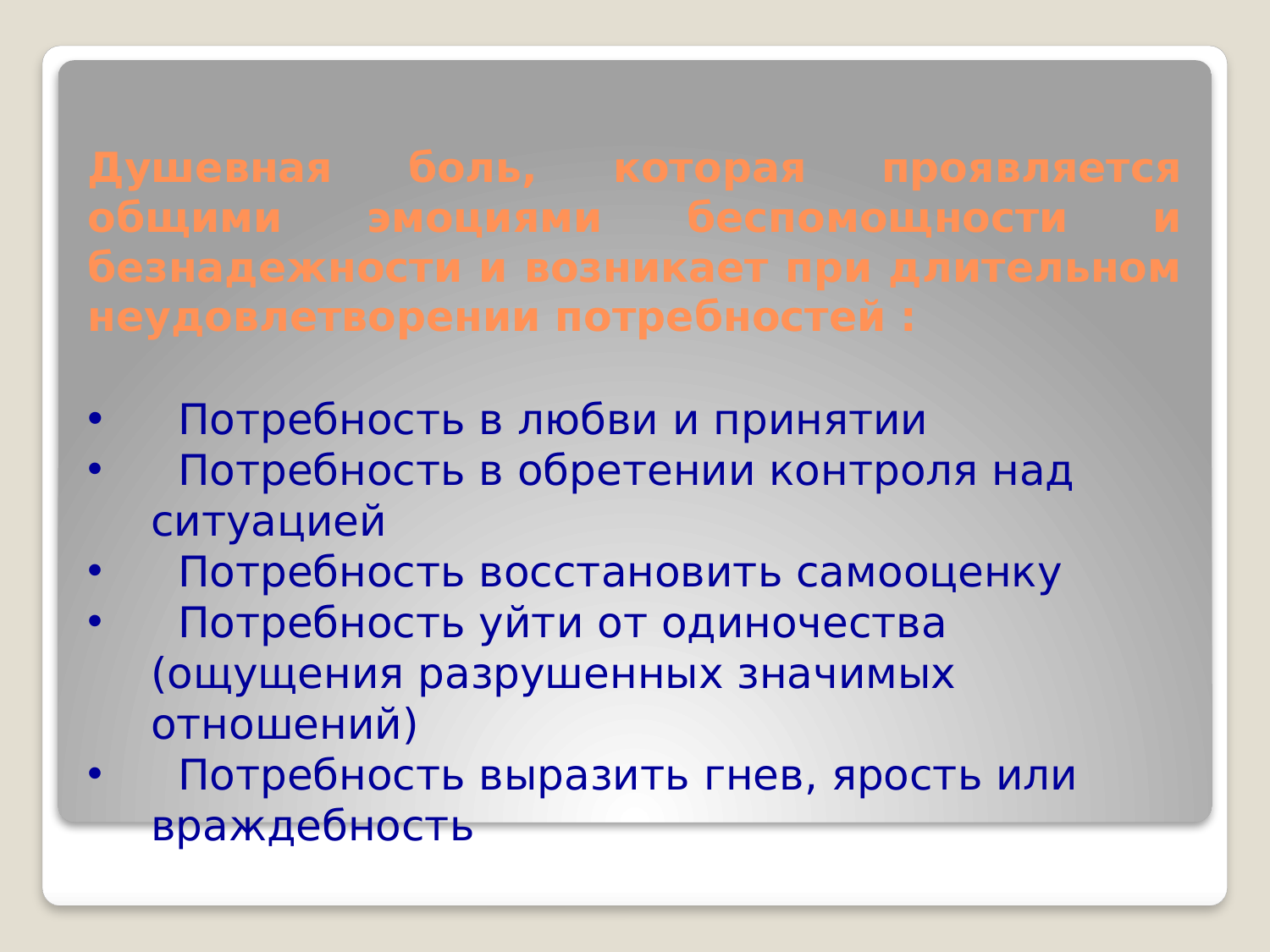

# Душевная боль, которая проявляется общими эмоциями беспомощности и безнадежности и возникает при длительном неудовлетворении потребностей :
  Потребность в любви и принятии
  Потребность в обретении контроля над ситуацией
  Потребность восстановить самооценку
  Потребность уйти от одиночества (ощущения разрушенных значимых отношений)
  Потребность выразить гнев, ярость или враждебность